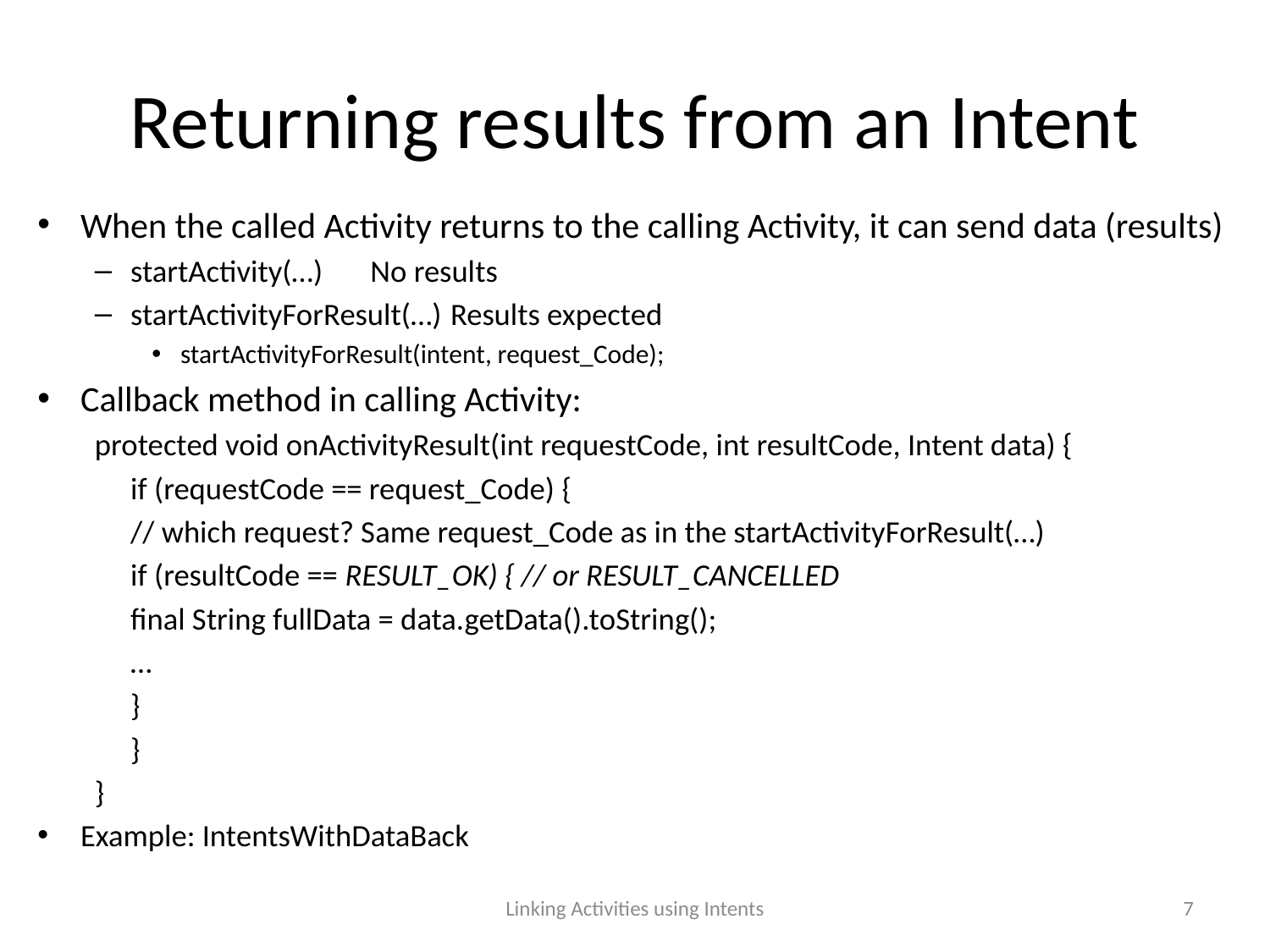

# Returning results from an Intent
When the called Activity returns to the calling Activity, it can send data (results)
startActivity(…)		No results
startActivityForResult(…)	Results expected
startActivityForResult(intent, request_Code);
Callback method in calling Activity:
protected void onActivityResult(int requestCode, int resultCode, Intent data) {
	if (requestCode == request_Code) {
		// which request? Same request_Code as in the startActivityForResult(…)
		if (resultCode == RESULT_OK) { // or RESULT_CANCELLED
			final String fullData = data.getData().toString();
			…
		}
	}
}
Example: IntentsWithDataBack

Linking Activities using Intents
7